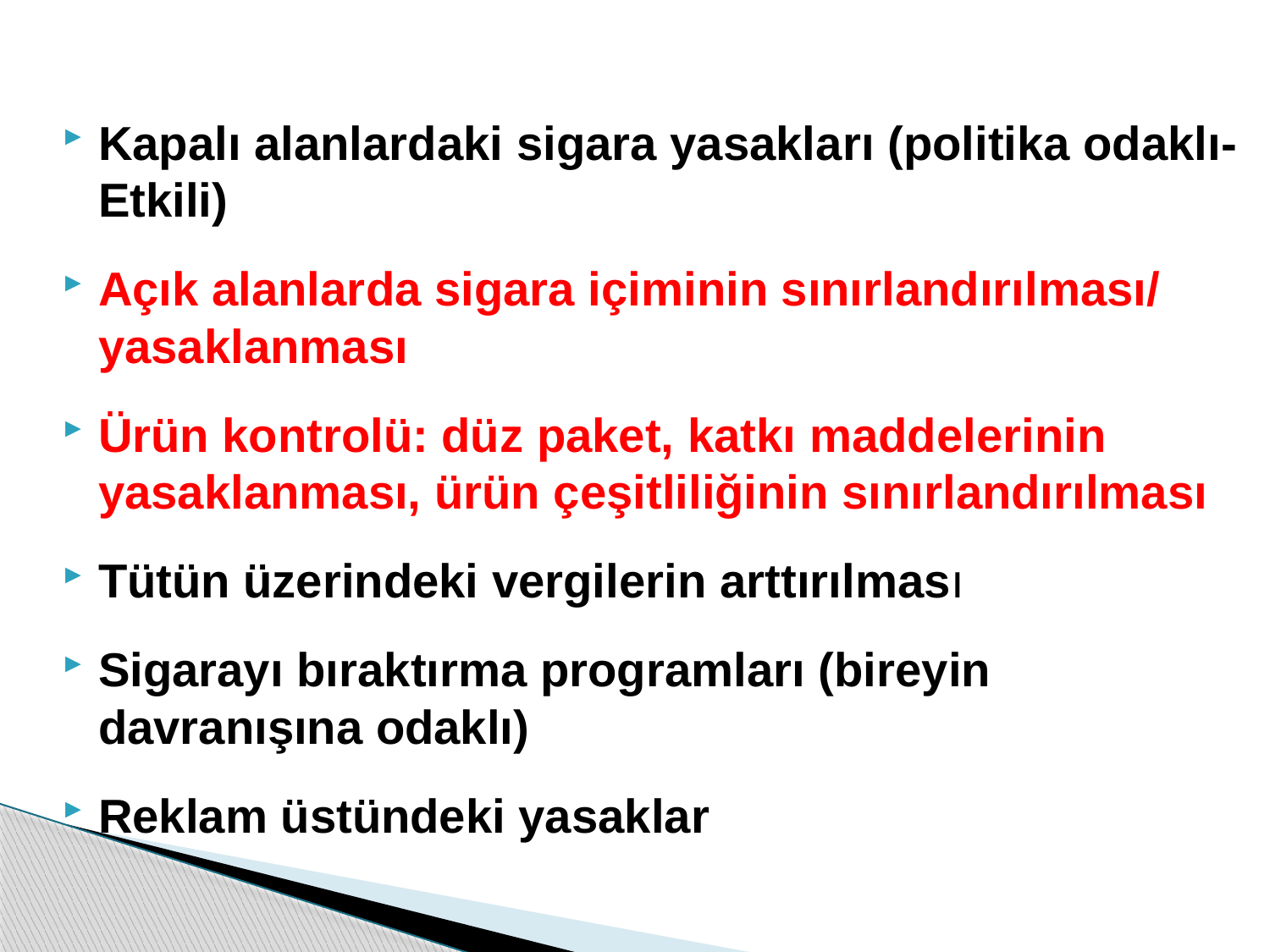

Kapalı alanlardaki sigara yasakları (politika odaklı-Etkili)
Açık alanlarda sigara içiminin sınırlandırılması/ yasaklanması
Ürün kontrolü: düz paket, katkı maddelerinin yasaklanması, ürün çeşitliliğinin sınırlandırılması
Tütün üzerindeki vergilerin arttırılması
Sigarayı bıraktırma programları (bireyin davranışına odaklı)
Reklam üstündeki yasaklar